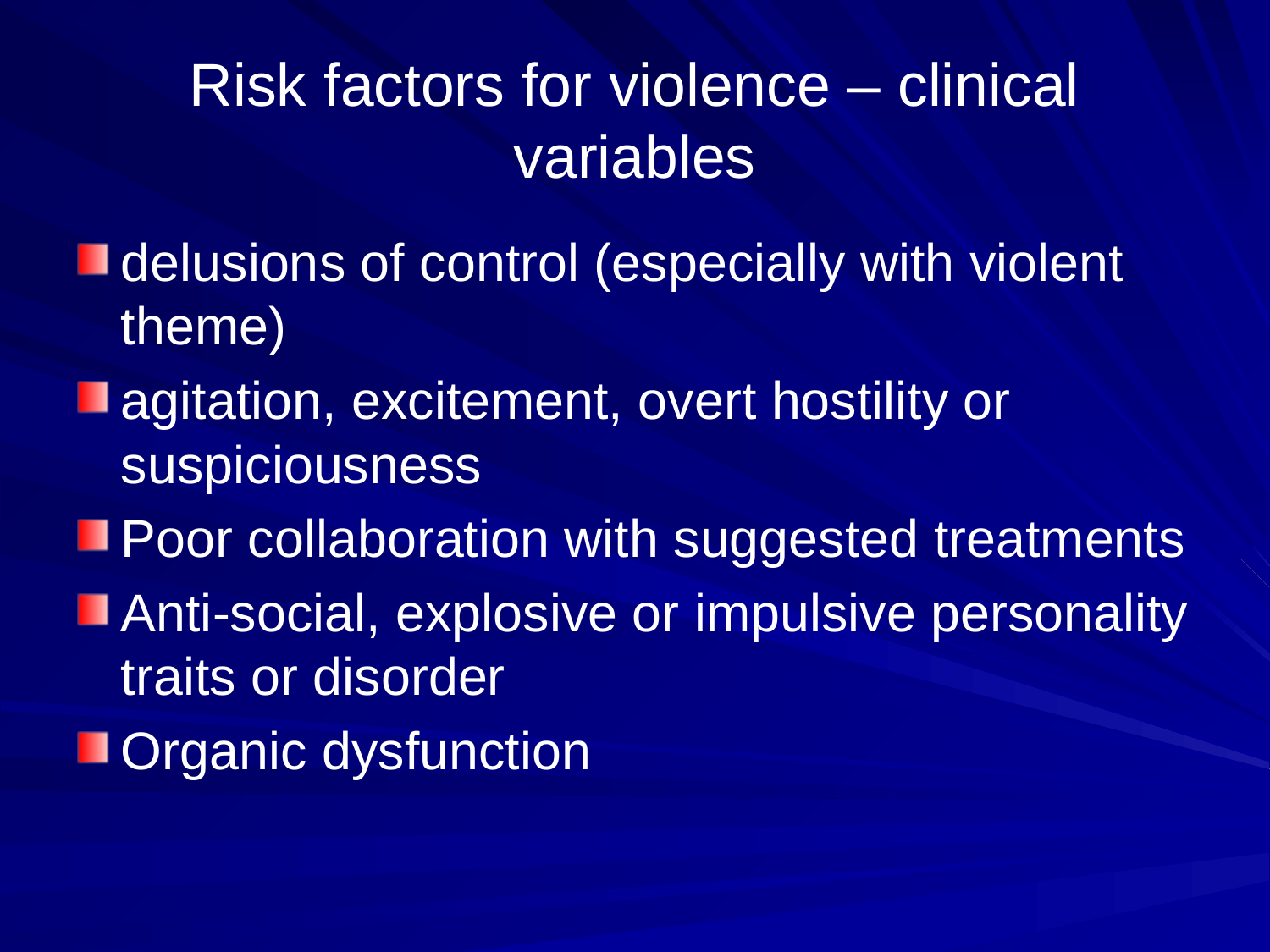

# Risk factors for violence – clinical variables
delusions of control (especially with violent theme)
agitation, excitement, overt hostility or suspiciousness
Poor collaboration with suggested treatments
Anti-social, explosive or impulsive personality traits or disorder
Organic dysfunction